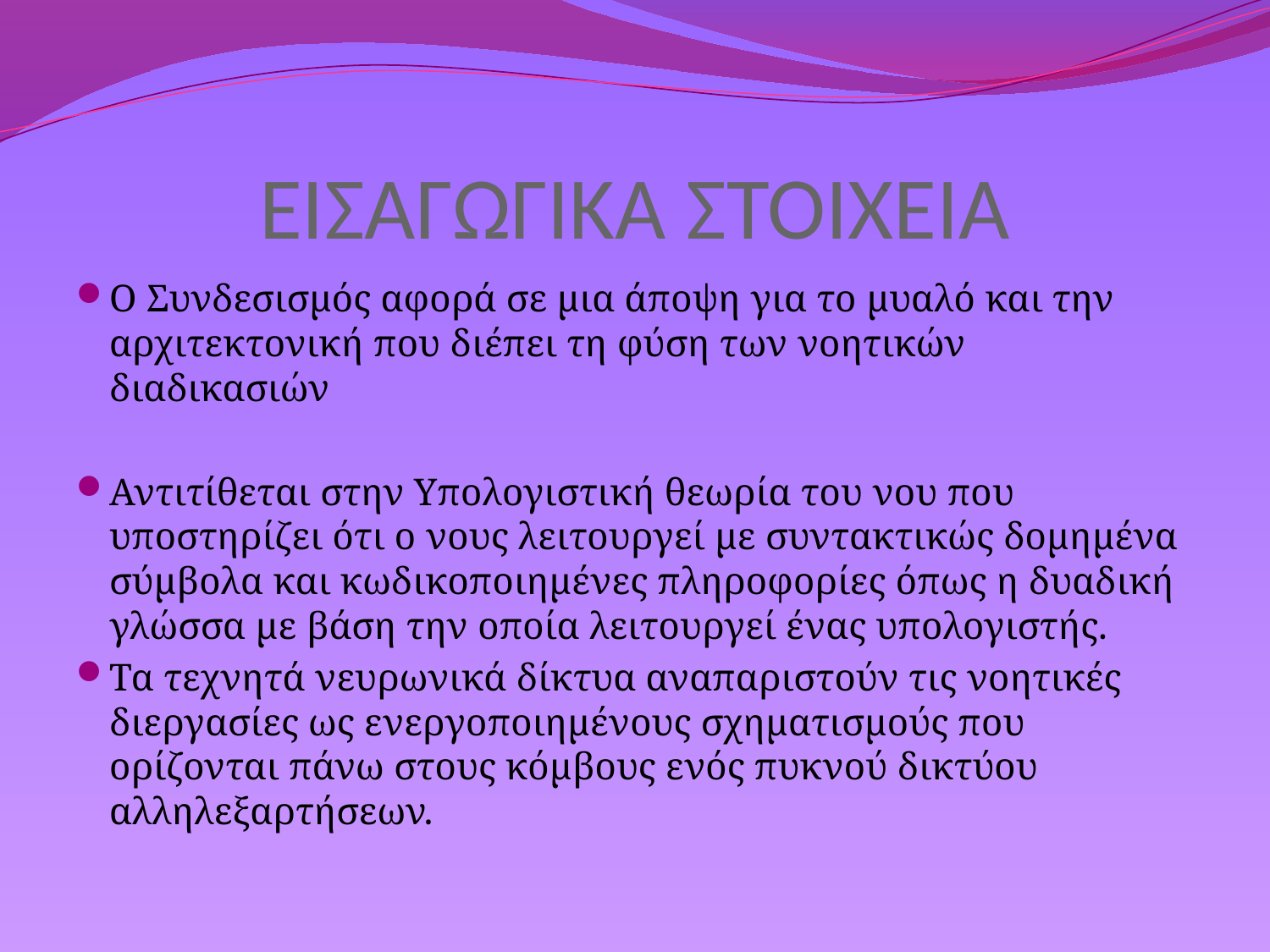

# ΕΙΣΑΓΩΓΙΚΑ ΣΤΟΙΧΕΙΑ
Ο Συνδεσισμός αφορά σε μια άποψη για το μυαλό και την αρχιτεκτονική που διέπει τη φύση των νοητικών διαδικασιών

Αντιτίθεται στην Υπολογιστική θεωρία του νου που υποστηρίζει ότι ο νους λειτουργεί με συντακτικώς δομημένα σύμβολα και κωδικοποιημένες πληροφορίες όπως η δυαδική γλώσσα με βάση την οποία λειτουργεί ένας υπολογιστής.
Τα τεχνητά νευρωνικά δίκτυα αναπαριστούν τις νοητικές διεργασίες ως ενεργοποιημένους σχηματισμούς που ορίζονται πάνω στους κόμβους ενός πυκνού δικτύου αλληλεξαρτήσεων.